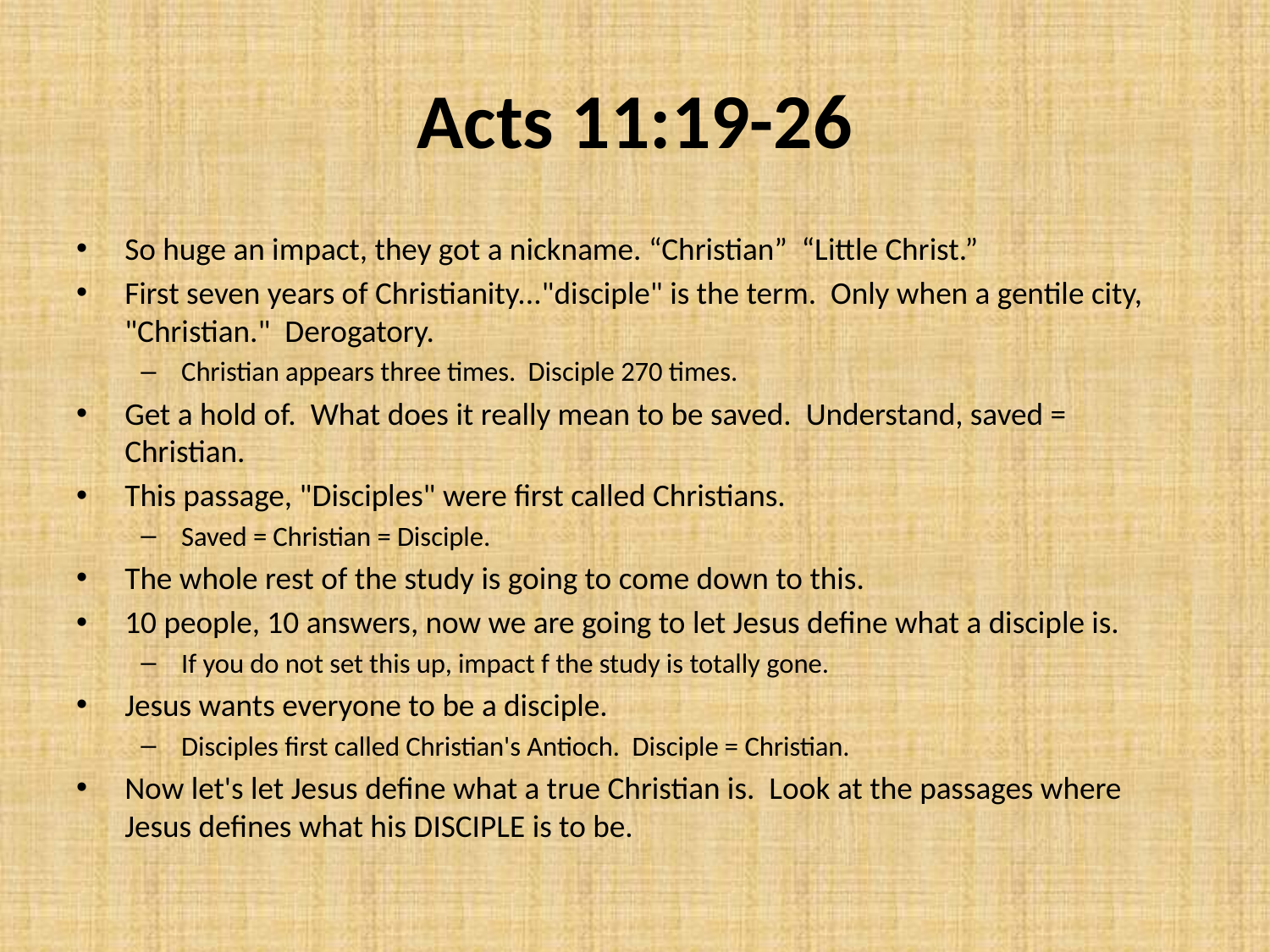

# Acts 11:19-26
So huge an impact, they got a nickname. “Christian”  “Little Christ.”
First seven years of Christianity..."disciple" is the term.  Only when a gentile city, "Christian."  Derogatory.
Christian appears three times.  Disciple 270 times.
Get a hold of.  What does it really mean to be saved.  Understand, saved = Christian.
This passage, "Disciples" were first called Christians.
Saved = Christian = Disciple.
The whole rest of the study is going to come down to this.
10 people, 10 answers, now we are going to let Jesus define what a disciple is.
If you do not set this up, impact f the study is totally gone.
Jesus wants everyone to be a disciple.
Disciples first called Christian's Antioch.  Disciple = Christian.
Now let's let Jesus define what a true Christian is.  Look at the passages where Jesus defines what his DISCIPLE is to be.